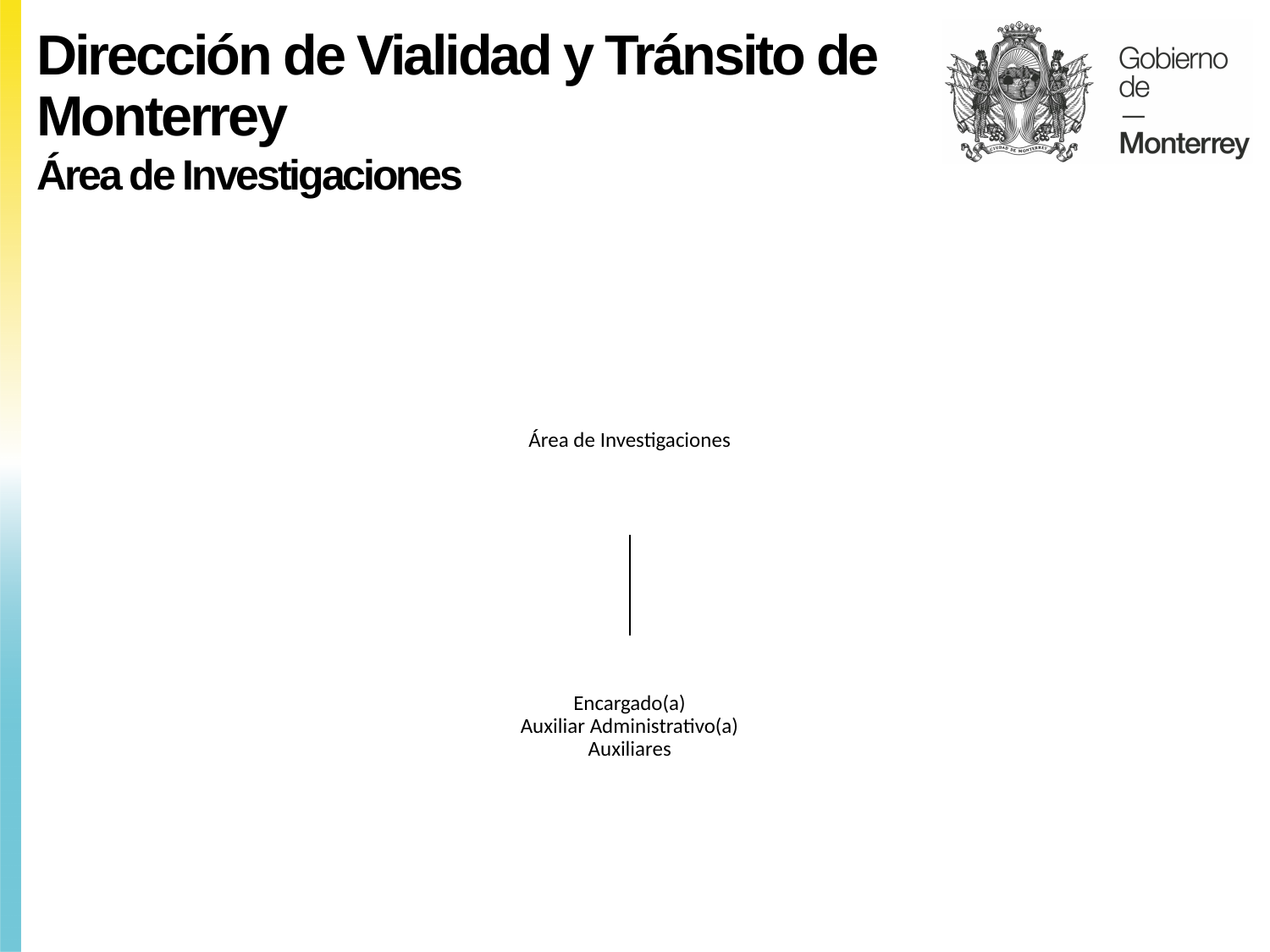

Dirección de Vialidad y Tránsito de Monterrey
Área de Investigaciones
Área de Investigaciones
Encargado(a)
Auxiliar Administrativo(a)
Auxiliares